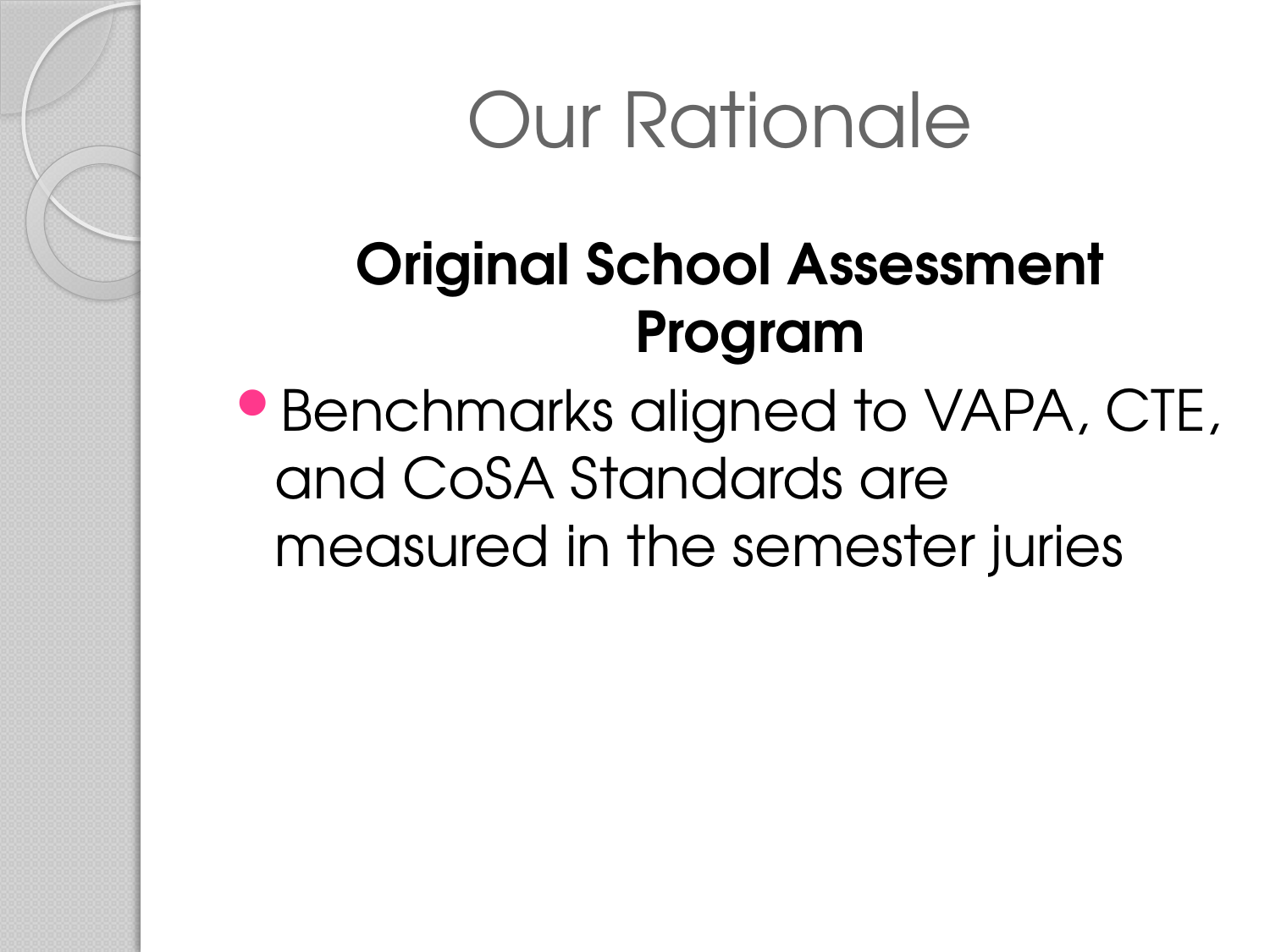

Our Rationale
#
Original School Assessment Program
Benchmarks aligned to VAPA, CTE, and CoSA Standards are measured in the semester juries